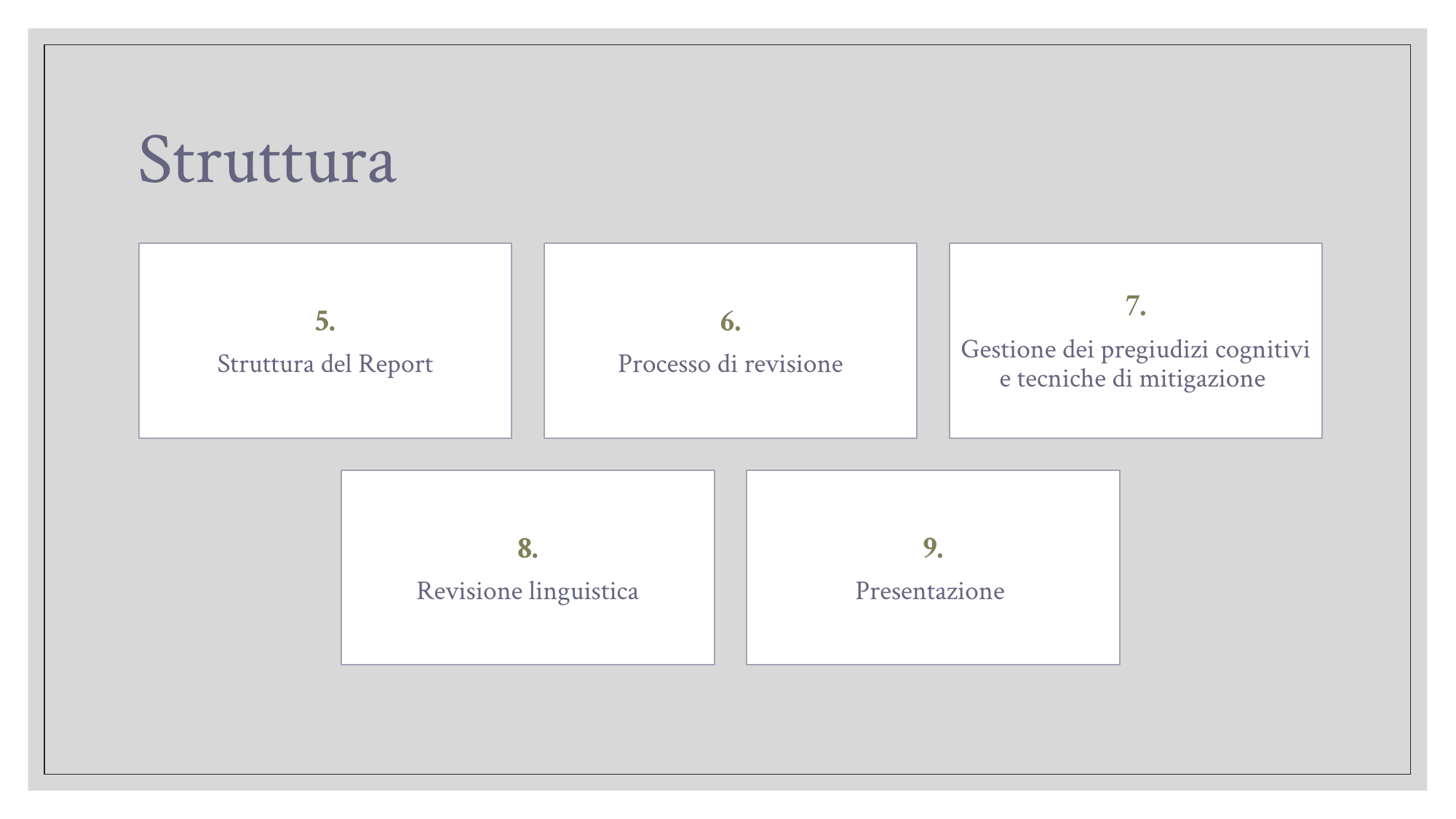

# Struttura
5.
Struttura del Report
6.
Processo di revisione
7.
Gestione dei pregiudizi cognitivi e tecniche di mitigazione
8.
Revisione linguistica
9.
Presentazione